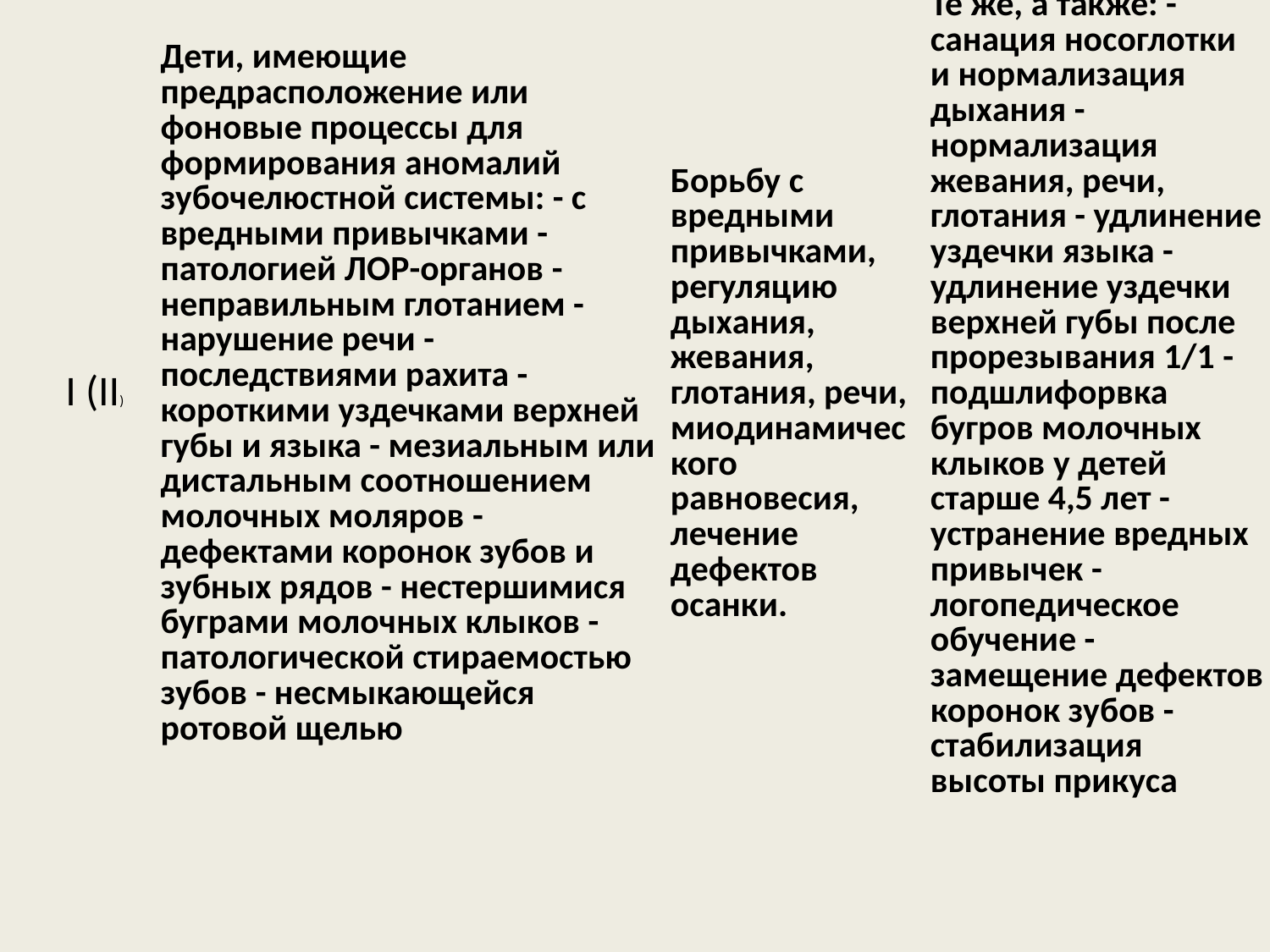

| I (II) | Дети, имеющие предрасположение или фоновые процессы для формирования аномалий зубочелюстной системы: - с вредными привычками - патологией ЛОР-органов - неправильным глотанием - нарушение речи - последствиями рахита - короткими уздечками верхней губы и языка - мезиальным или дистальным соотношением молочных моляров - дефектами коронок зубов и зубных рядов - нестершимися буграми молочных клыков - патологической стираемостью зубов - несмыкающейся ротовой щелью | Борьбу с вредными привычками, регуляцию дыхания, жевания, глотания, речи, миодинамического равновесия, лечение дефектов осанки. | Те же, а также: - санация носоглотки и нормализация дыхания - нормализация жевания, речи, глотания - удлинение уздечки языка - удлинение уздечки верхней губы после прорезывания 1/1 - подшлифорвка бугров молочных клыков у детей старше 4,5 лет - устранение вредных привычек - логопедическое обучение - замещение дефектов коронок зубов - стабилизация высоты прикуса |
| --- | --- | --- | --- |